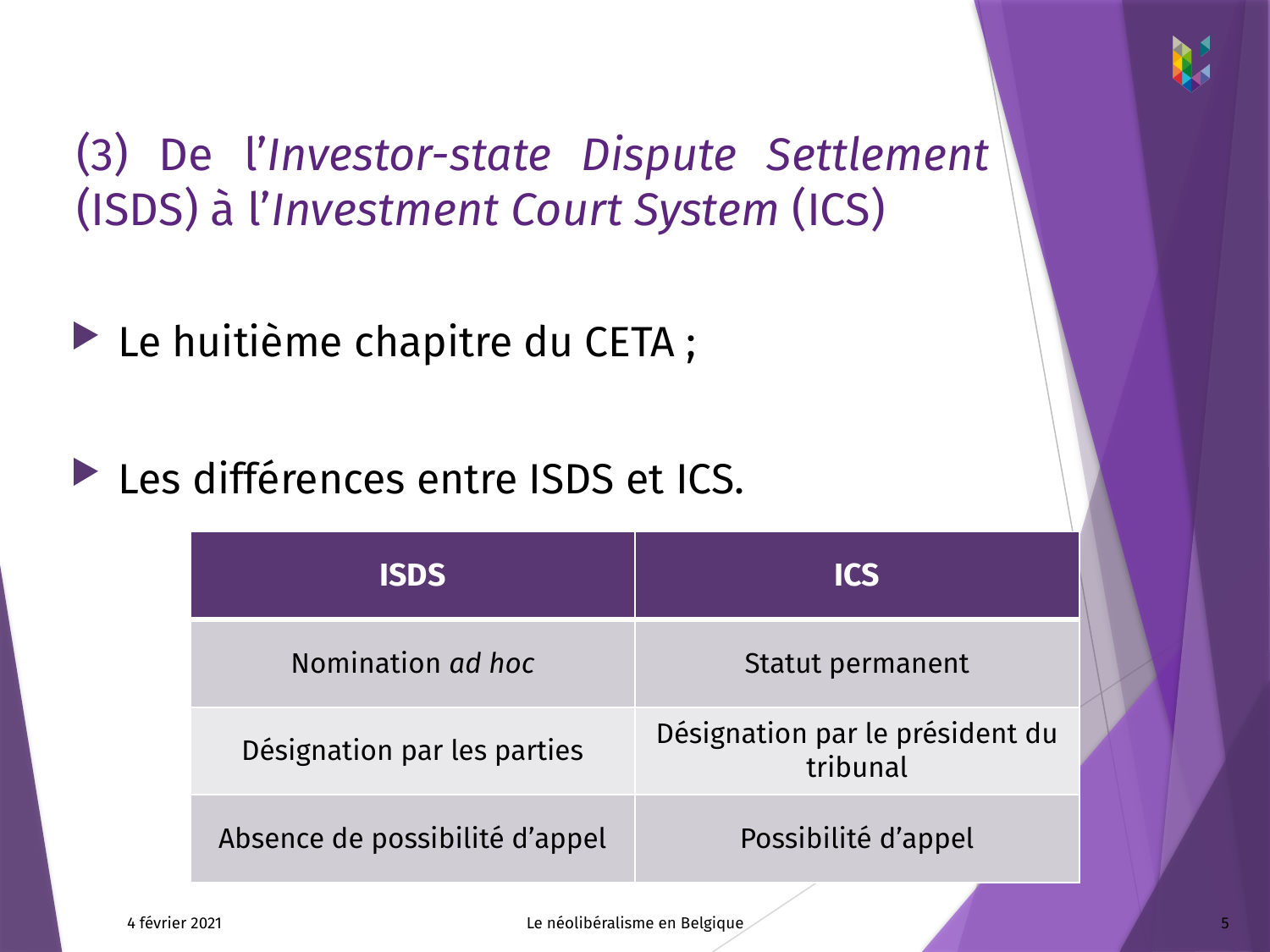

# (3) De l’Investor-state Dispute Settlement (ISDS) à l’Investment Court System (ICS)
Le huitième chapitre du CETA ;

Les différences entre ISDS et ICS.
| ISDS | ICS |
| --- | --- |
| Nomination ad hoc | Statut permanent |
| Désignation par les parties | Désignation par le président du tribunal |
| Absence de possibilité d’appel | Possibilité d’appel |
5
4 février 2021
Le néolibéralisme en Belgique